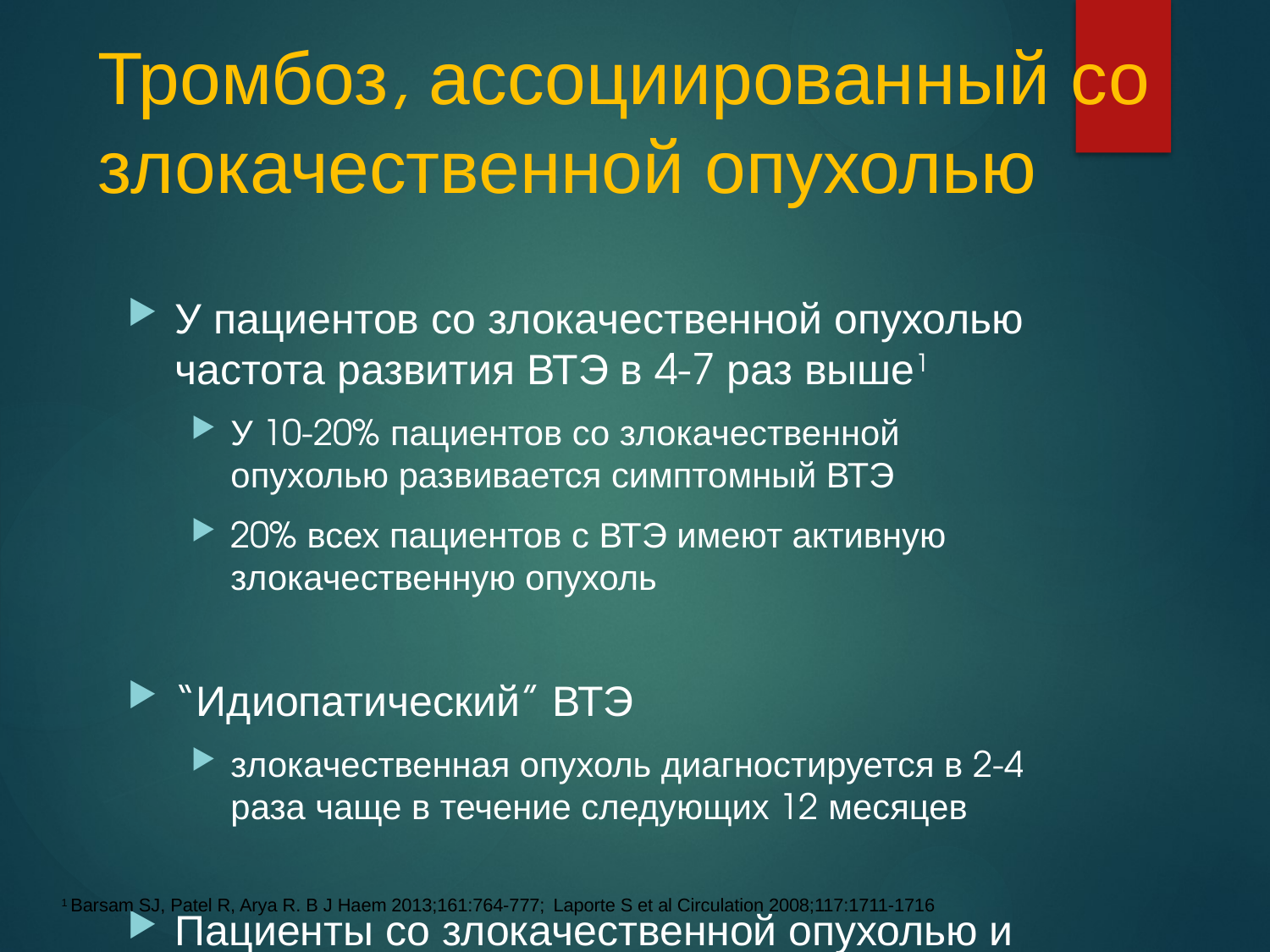

# Тромбоз, ассоциированный со злокачественной опухолью
У пациентов со злокачественной опухолью частота развития ВТЭ в 4-7 раз выше1
У 10-20% пациентов со злокачественной опухолью развивается симптомный ВТЭ
20% всех пациентов с ВТЭ имеют активную злокачественную опухоль

“Идиопатический” ВТЭ
злокачественная опухоль диагностируется в 2-4 раза чаще в течение следующих 12 месяцев

Пациенты со злокачественной опухолью и ВТЭ имеют меньшую продолжительность жизни

1 Barsam SJ, Patel R, Arya R. B J Haem 2013;161:764-777;  Laporte S et al Circulation 2008;117:1711-1716